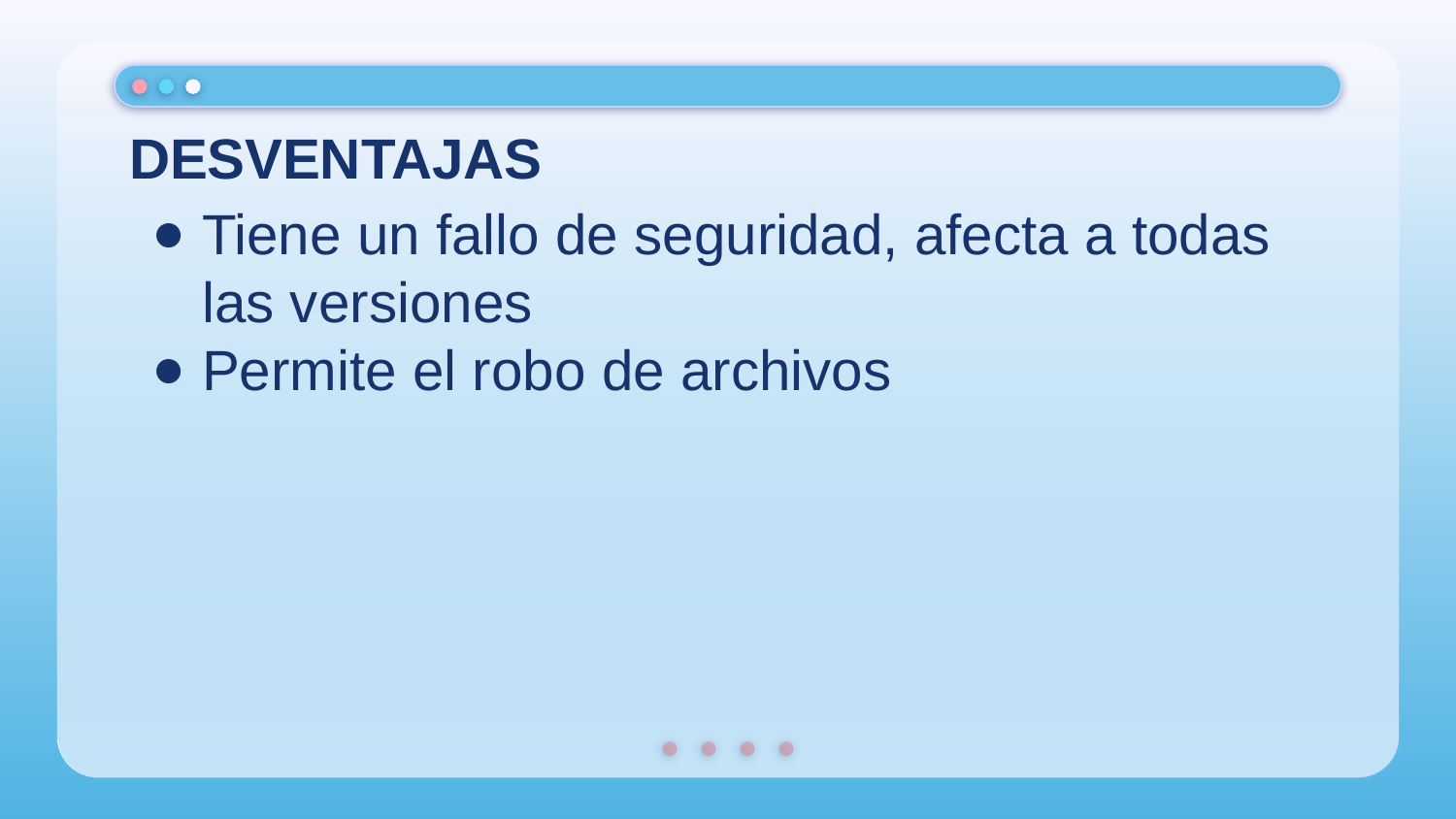

# DESVENTAJAS
Tiene un fallo de seguridad, afecta a todas las versiones
Permite el robo de archivos